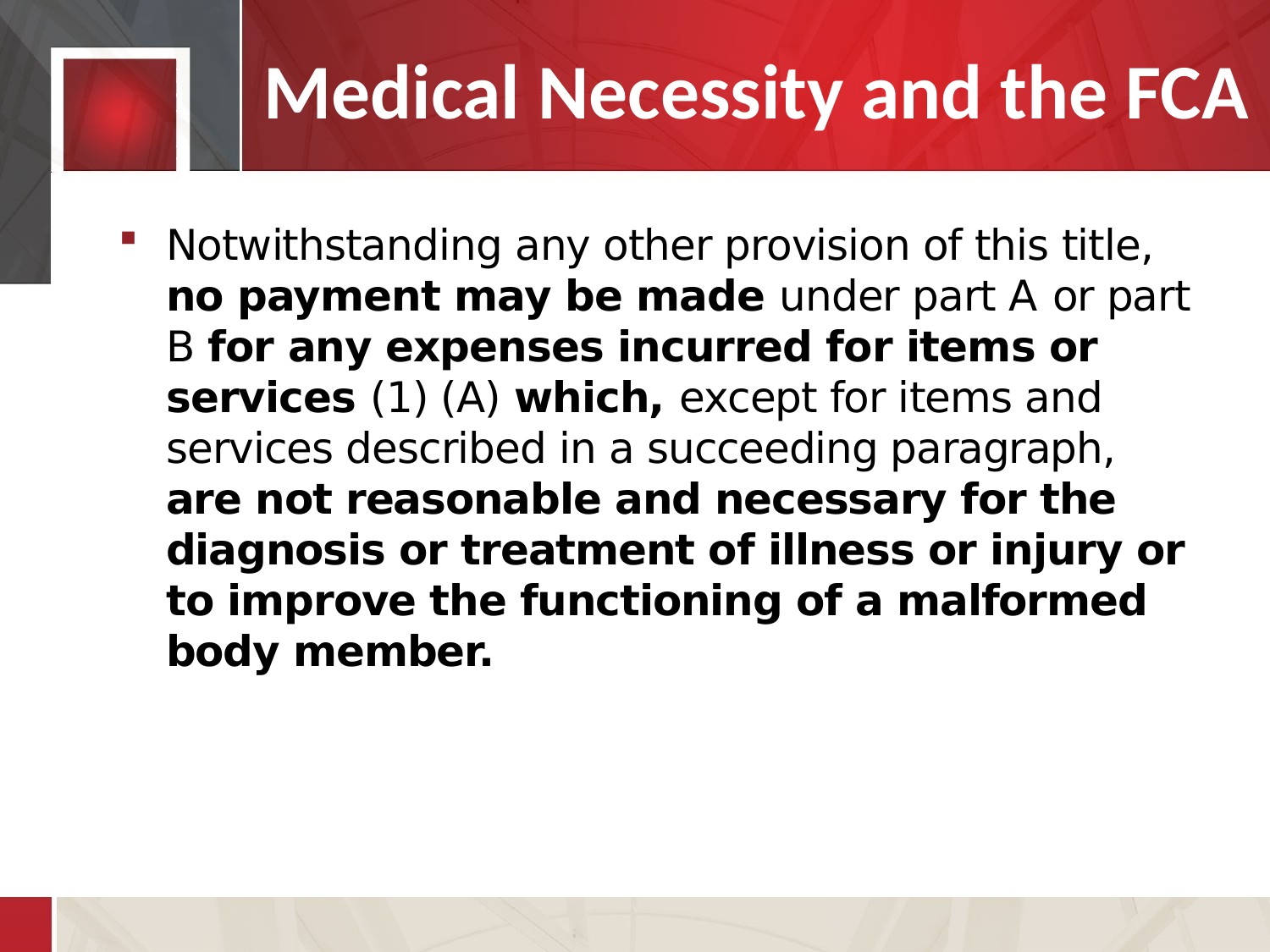

# Medical Necessity and the FCA
Notwithstanding any other provision of this title, no payment may be made under part A or part B for any expenses incurred for items or services (1) (A) which, except for items and services described in a succeeding paragraph, are not reasonable and necessary for the diagnosis or treatment of illness or injury or to improve the functioning of a malformed body member.